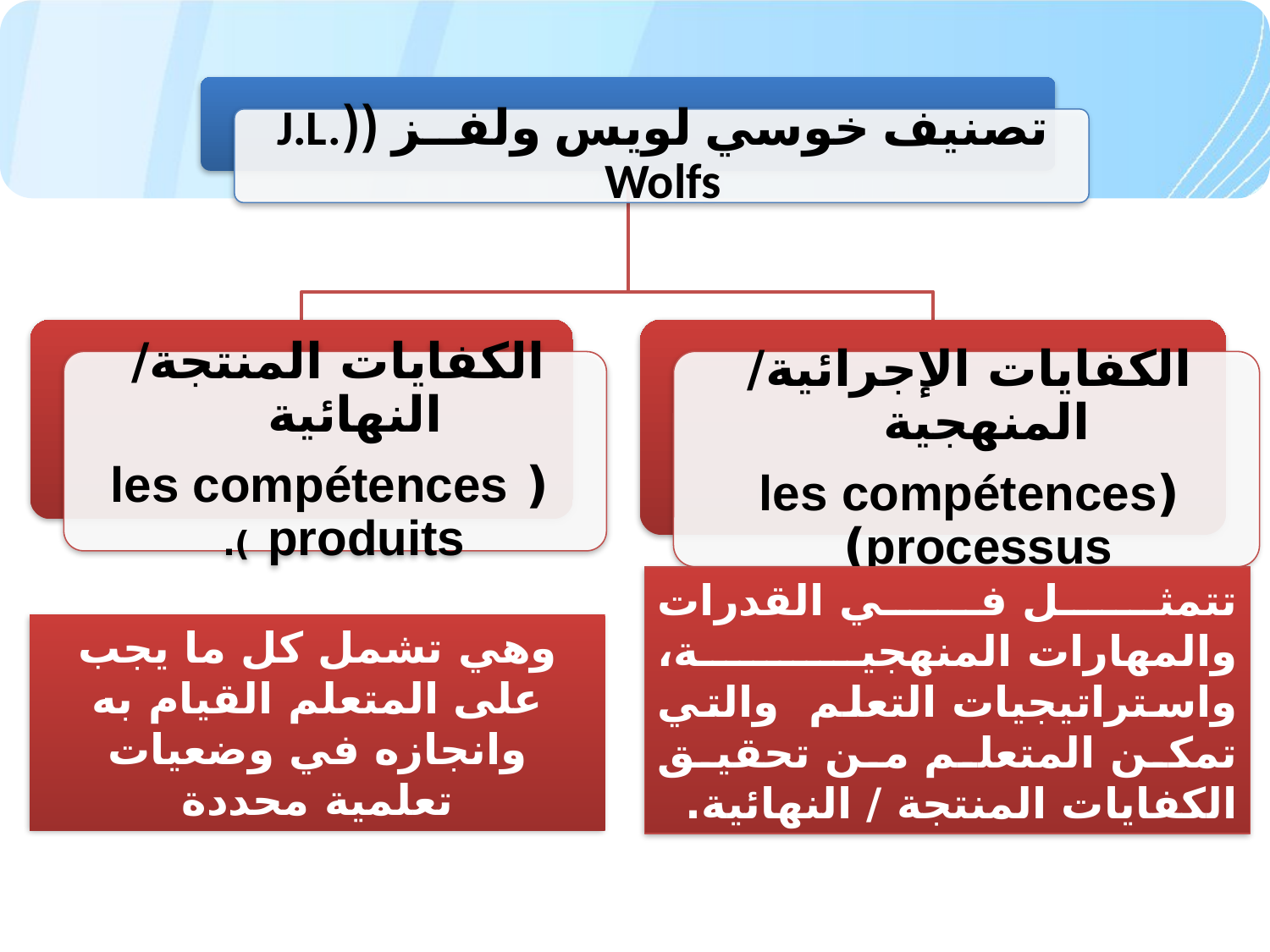

تصنيف خوسي لويس ولفــز ((J.L. Wolfs
الكفايات المنتجة/ النهائية
 ( les compétences produits ).
الكفايات الإجرائية/ المنهجية
(les compétences processus)
وهي تشمل كل ما يجب على المتعلم القيام به وانجازه في وضعيات تعلمية محددة
تتمثل في القدرات والمهارات المنهجية، واستراتيجيات التعلم  والتي تمكن المتعلم من تحقيق الكفايات المنتجة / النهائية.